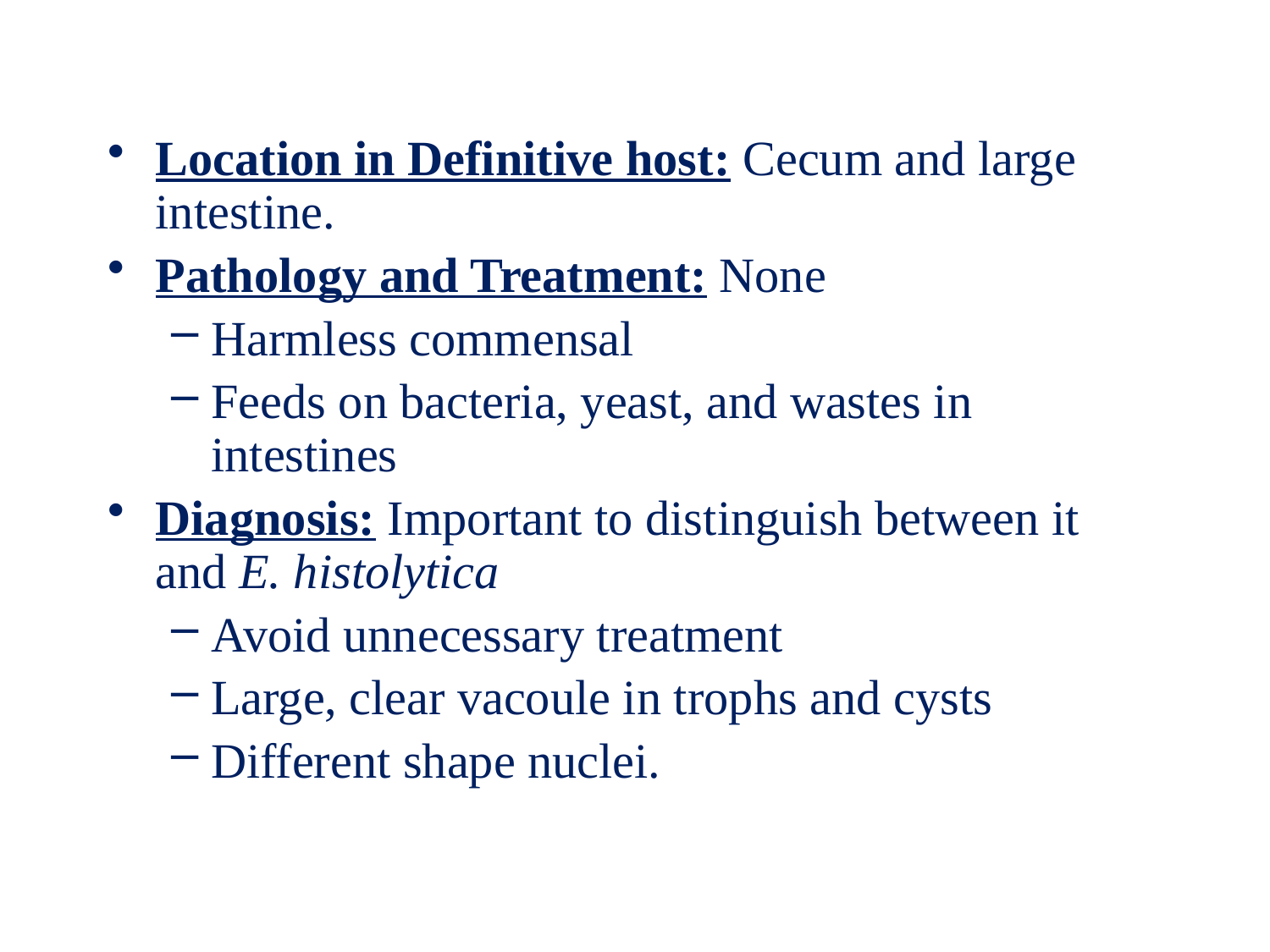

Location in Definitive host: Cecum and large intestine.
Pathology and Treatment: None
Harmless commensal
Feeds on bacteria, yeast, and wastes in intestines
Diagnosis: Important to distinguish between it and E. histolytica
Avoid unnecessary treatment
Large, clear vacoule in trophs and cysts
Different shape nuclei.